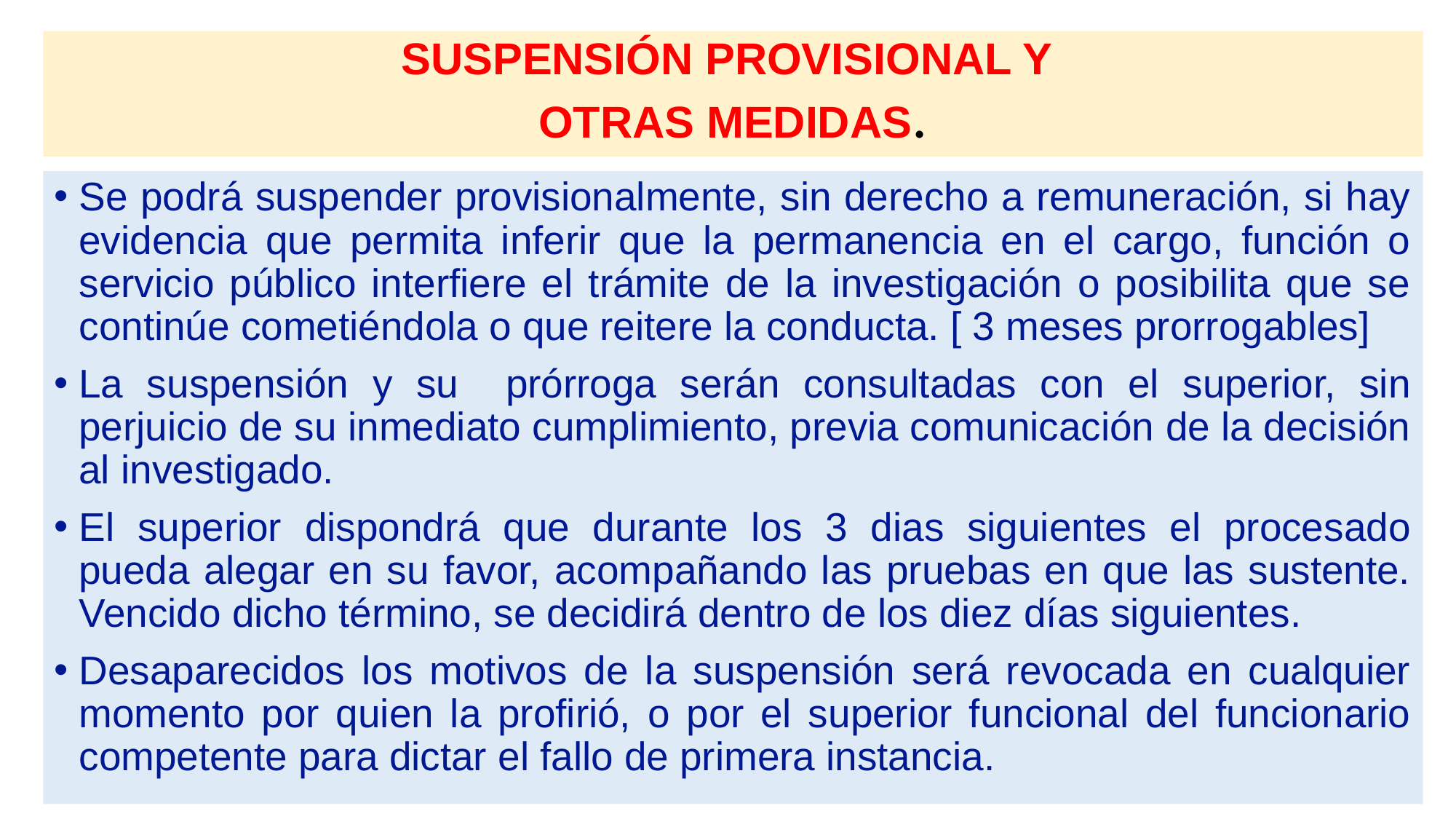

# SUSPENSIÓN PROVISIONAL Y OTRAS MEDIDAS.
Se podrá suspender provisionalmente, sin derecho a remuneración, si hay evidencia que permita inferir que la permanencia en el cargo, función o servicio público interfiere el trámite de la investigación o posibilita que se continúe cometiéndola o que reitere la conducta. [ 3 meses prorrogables]
La suspensión y su  prórroga serán consultadas con el superior, sin perjuicio de su inmediato cumplimiento, previa comunicación de la decisión al investigado.
El superior dispondrá que durante los 3 dias siguientes el procesado pueda alegar en su favor, acompañando las pruebas en que las sustente. Vencido dicho término, se decidirá dentro de los diez días siguientes.
Desaparecidos los motivos de la suspensión será revocada en cualquier momento por quien la profirió, o por el superior funcional del funcionario competente para dictar el fallo de primera instancia.